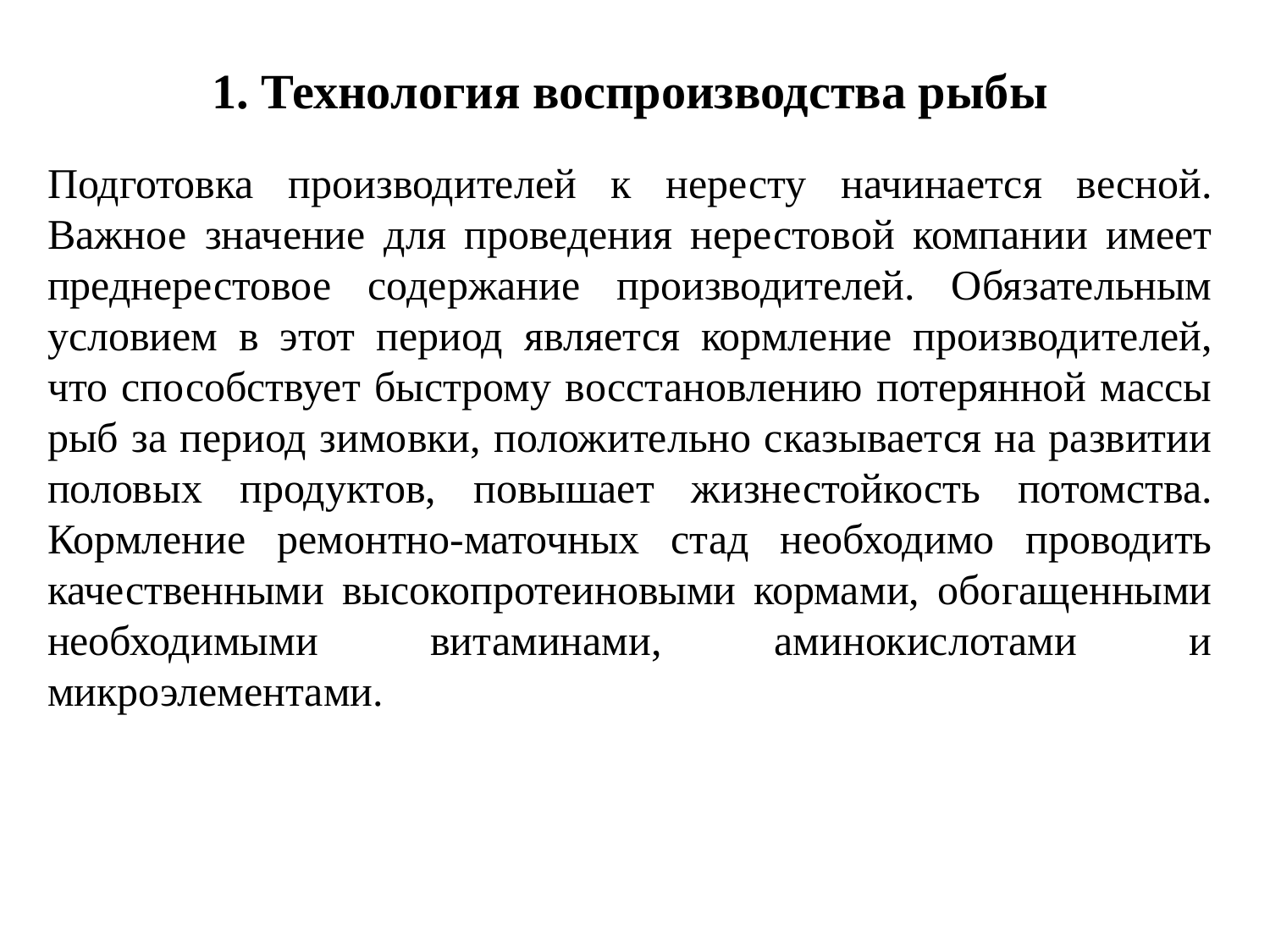

1. Технология воспроизводства рыбы

Подготовка производителей к нересту начинается весной. Важное значение для проведения нерестовой компании имеет преднерестовое содержание производителей. Обязательным условием в этот период является кормление производителей, что способствует быстрому восстановлению потерянной массы рыб за период зимовки, положительно сказывается на развитии половых продуктов, повышает жизнестойкость потомства. Кормление ремонтно-маточных стад необходимо проводить качественными высокопротеиновыми кормами, обогащенными необходимыми витаминами, аминокислотами и микроэлементами.